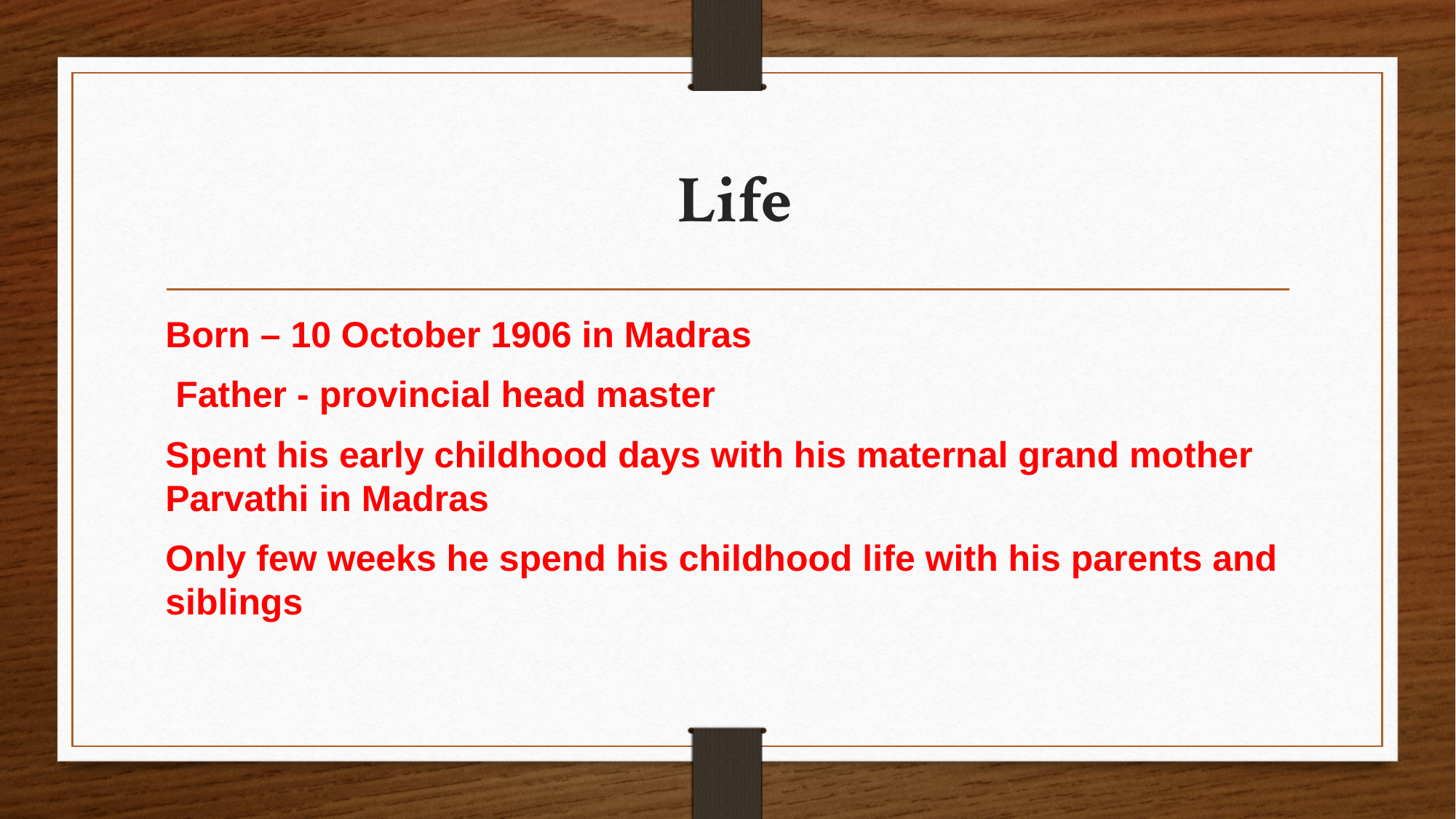

# Life
Born – 10 October 1906 in Madras
 Father - provincial head master
Spent his early childhood days with his maternal grand mother Parvathi in Madras
Only few weeks he spend his childhood life with his parents and siblings